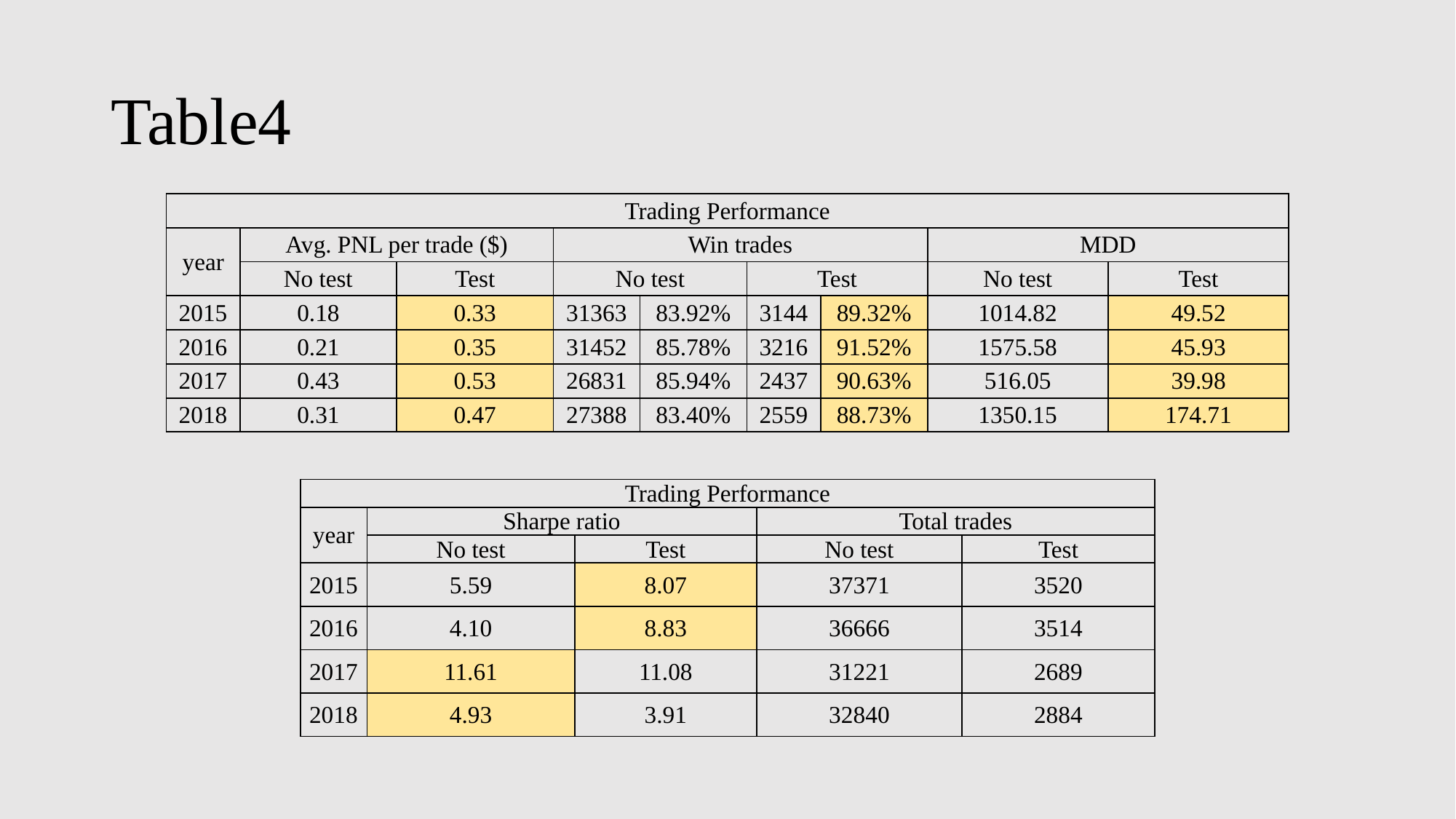

# Table4
| Trading Performance |  |  |  |  |  |  |  |  |
| --- | --- | --- | --- | --- | --- | --- | --- | --- |
| year | Avg. PNL per trade ($) |  | Win trades |  |  |  | MDD |  |
|  | No test | Test | No test |  | Test |  | No test | Test |
| 2015 | 0.18 | 0.33 | 31363 | 83.92% | 3144 | 89.32% | 1014.82 | 49.52 |
| 2016 | 0.21 | 0.35 | 31452 | 85.78% | 3216 | 91.52% | 1575.58 | 45.93 |
| 2017 | 0.43 | 0.53 | 26831 | 85.94% | 2437 | 90.63% | 516.05 | 39.98 |
| 2018 | 0.31 | 0.47 | 27388 | 83.40% | 2559 | 88.73% | 1350.15 | 174.71 |
| Trading Performance |  |  |  |  |
| --- | --- | --- | --- | --- |
| year | Sharpe ratio |  | Total trades |  |
|  | No test | Test | No test | Test |
| 2015 | 5.59 | 8.07 | 37371 | 3520 |
| 2016 | 4.10 | 8.83 | 36666 | 3514 |
| 2017 | 11.61 | 11.08 | 31221 | 2689 |
| 2018 | 4.93 | 3.91 | 32840 | 2884 |